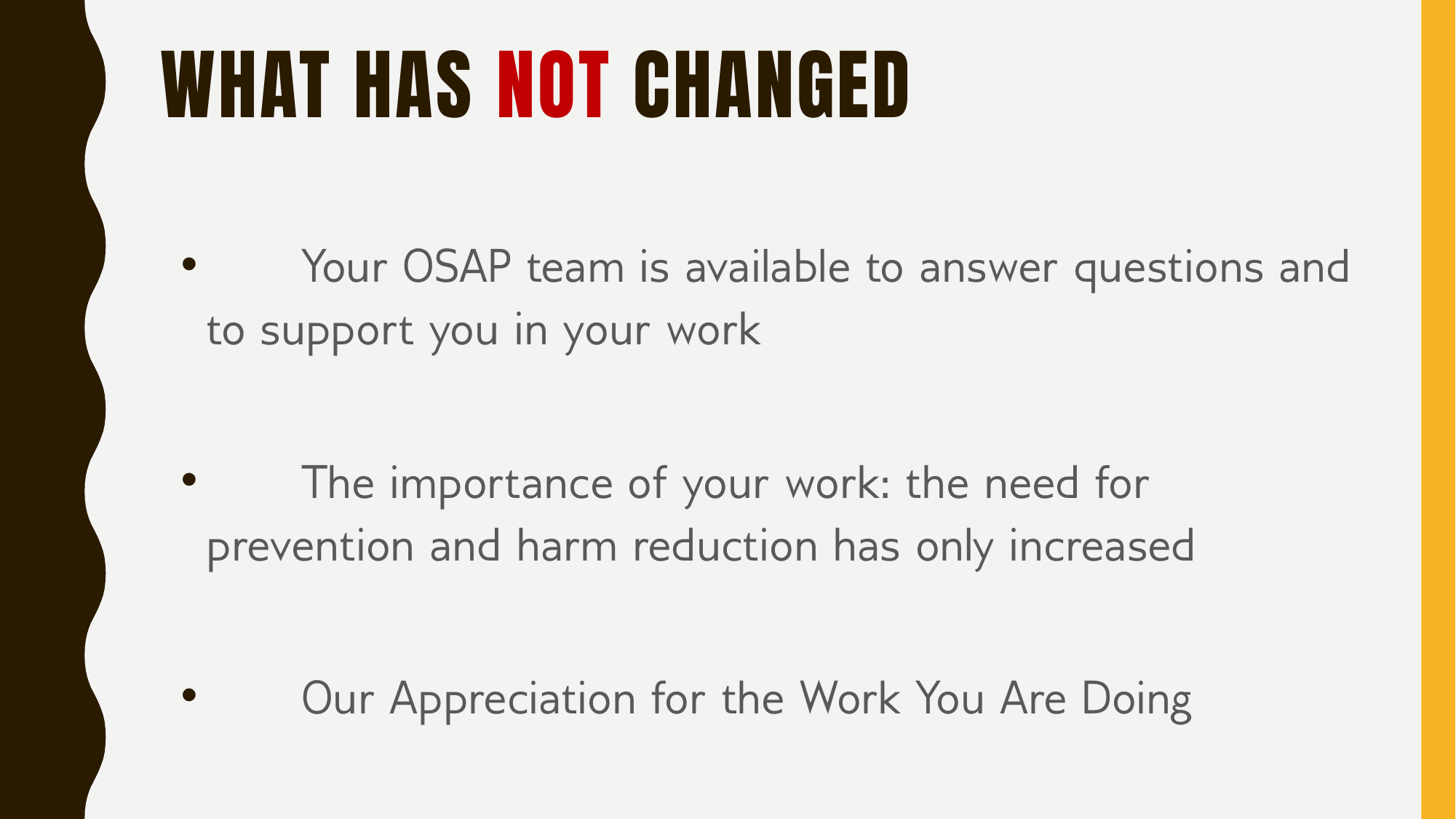

# What Has NOT Changed
	Your OSAP team is available to answer questions and to support you in your work

	The importance of your work: the need for 	prevention and harm reduction has only increased

 	Our Appreciation for the Work You Are Doing